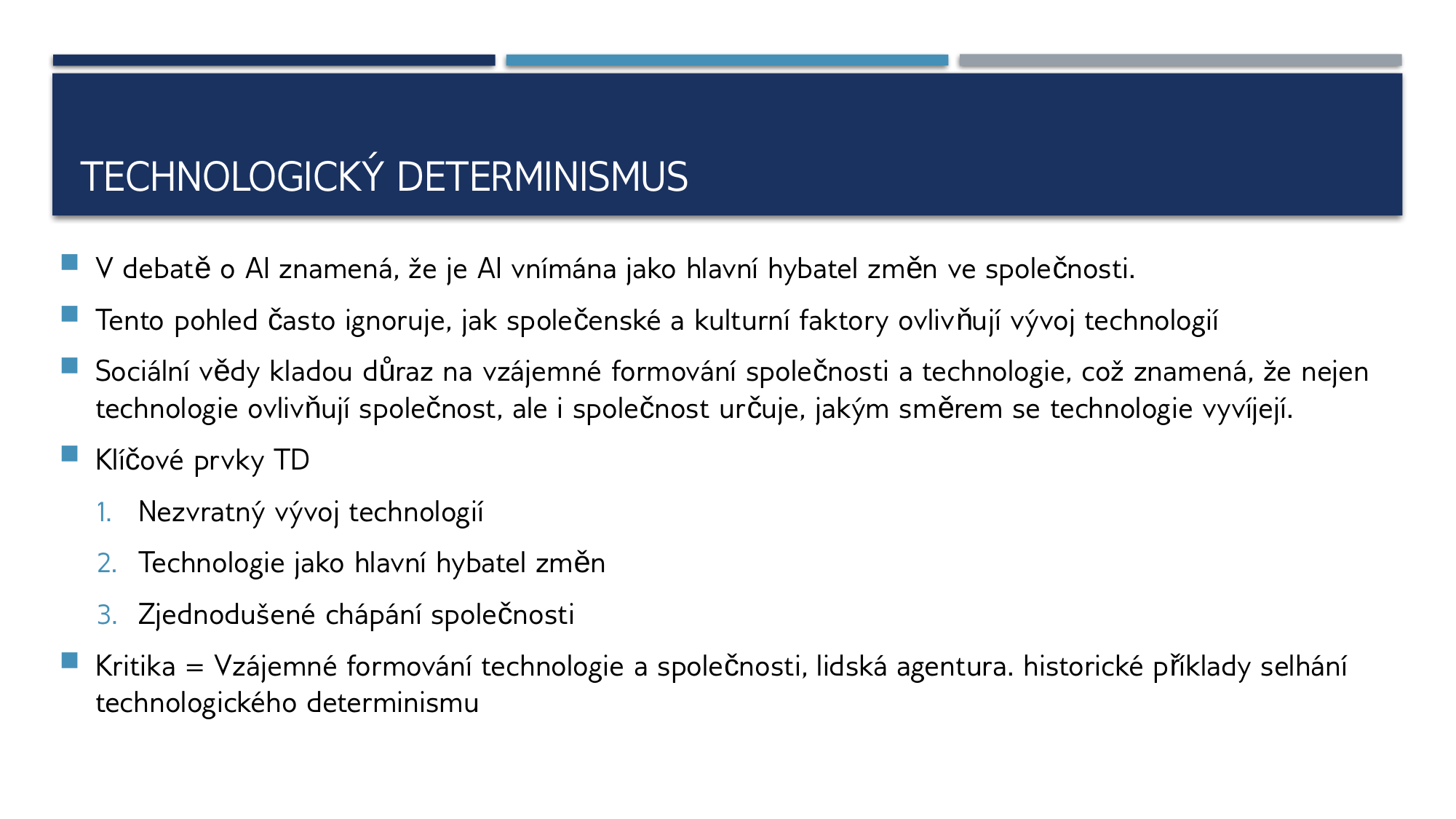

# Technologický determinismus
V debatě o AI znamená, že je AI vnímána jako hlavní hybatel změn ve společnosti. ​
Tento pohled často ignoruje, jak společenské a kulturní faktory ovlivňují vývoj technologií​
Sociální vědy kladou důraz na vzájemné formování společnosti a technologie, což znamená, že nejen technologie ovlivňují společnost, ale i společnost určuje, jakým směrem se technologie vyvíjejí.
Klíčové prvky TD
Nezvratný vývoj technologií
Technologie jako hlavní hybatel změn
Zjednodušené chápání společnosti
Kritika = Vzájemné formování technologie a společnosti, lidská agentura. historické příklady selhání technologického determinismu